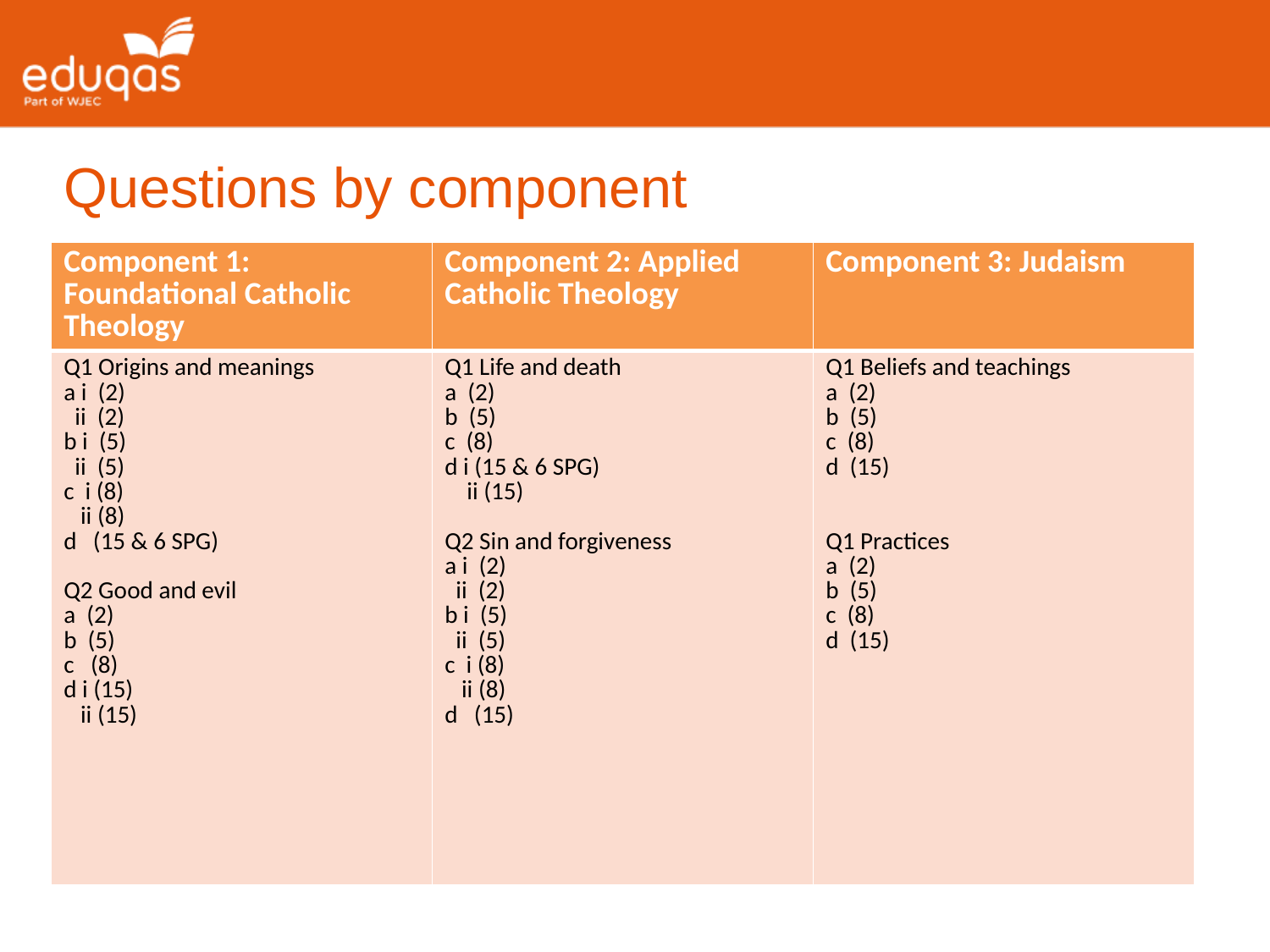

Questions by component
| Component 1: Foundational Catholic Theology | Component 2: Applied Catholic Theology | Component 3: Judaism |
| --- | --- | --- |
| Q1 Origins and meanings a i (2) ii (2) b i (5) ii (5) c i (8) ii (8) d (15 & 6 SPG) Q2 Good and evil a (2) b (5) c (8) d i (15) ii (15) | Q1 Life and death a (2) b (5) c (8) d i (15 & 6 SPG) ii (15) Q2 Sin and forgiveness a i (2) ii (2) b i (5) ii (5) c i (8) ii (8) d (15) | Q1 Beliefs and teachings a (2) b (5) c (8) d (15) Q1 Practices a (2) b (5) c (8) d (15) |